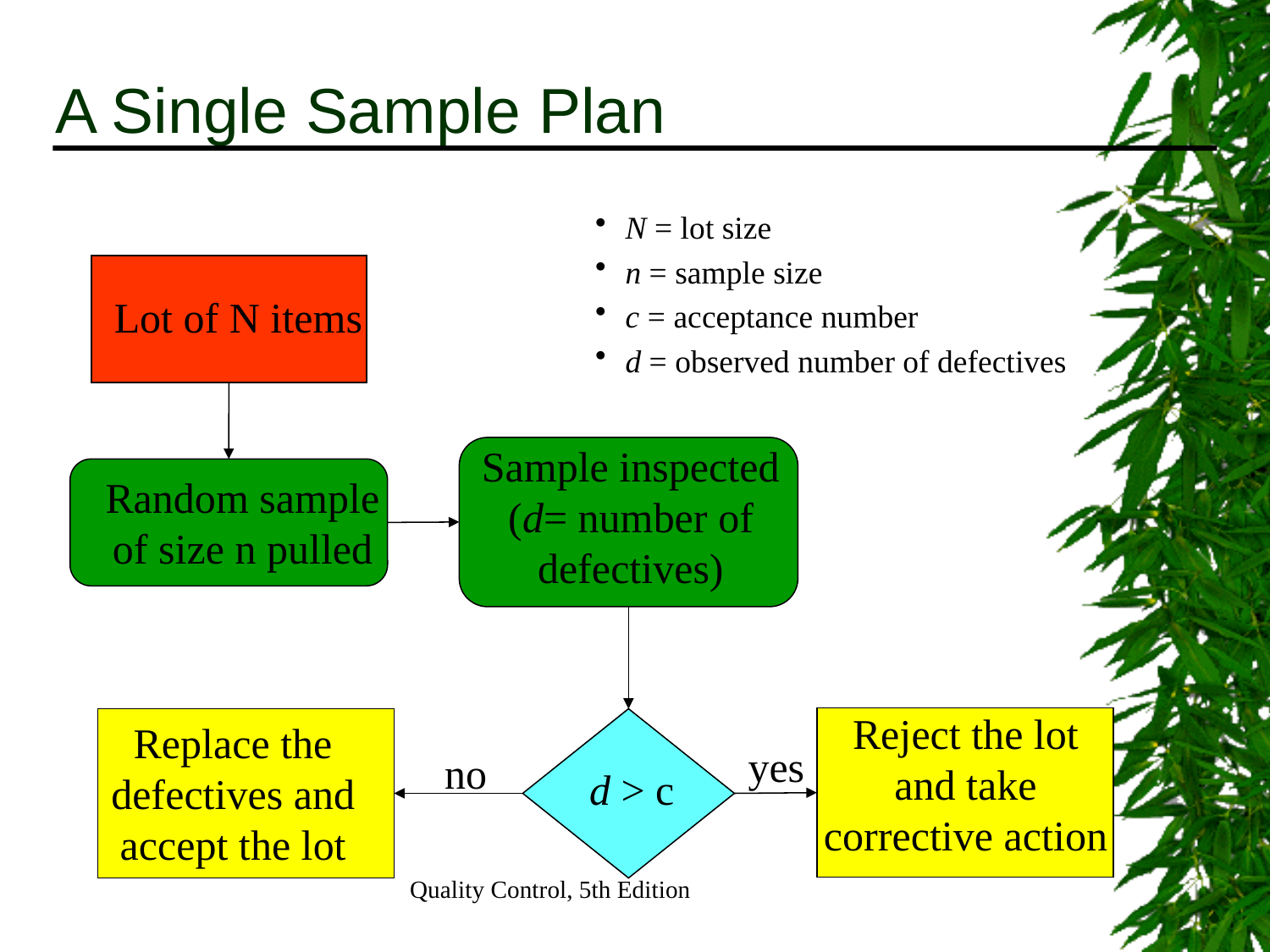

# A Single Sample Plan

N = lot size
n = sample size
c = acceptance number
d = observed number of defectives

Lot of N items
Sample inspected (d= number of defectives)

Random sample of size n pulled
Reject the lot and take corrective action

Replace the defectives and accept the lot
yes
no
 d > c
Quality Control, 5th Edition